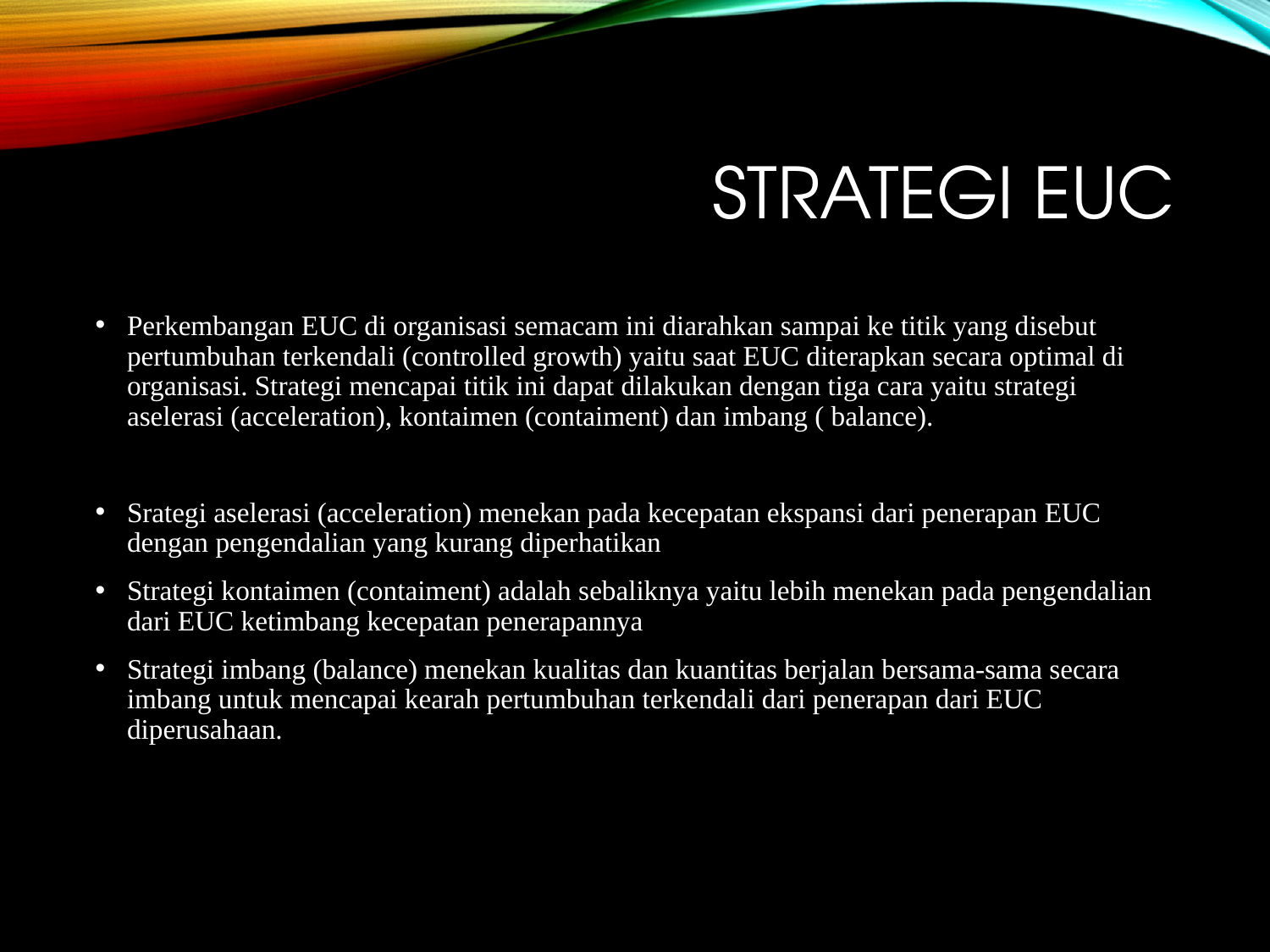

# Strategi EUC
Perkembangan EUC di organisasi semacam ini diarahkan sampai ke titik yang disebut pertumbuhan terkendali (controlled growth) yaitu saat EUC diterapkan secara optimal di organisasi. Strategi mencapai titik ini dapat dilakukan dengan tiga cara yaitu strategi aselerasi (acceleration), kontaimen (contaiment) dan imbang ( balance).

Srategi aselerasi (acceleration) menekan pada kecepatan ekspansi dari penerapan EUC dengan pengendalian yang kurang diperhatikan
Strategi kontaimen (contaiment) adalah sebaliknya yaitu lebih menekan pada pengendalian dari EUC ketimbang kecepatan penerapannya
Strategi imbang (balance) menekan kualitas dan kuantitas berjalan bersama-sama secara imbang untuk mencapai kearah pertumbuhan terkendali dari penerapan dari EUC diperusahaan.